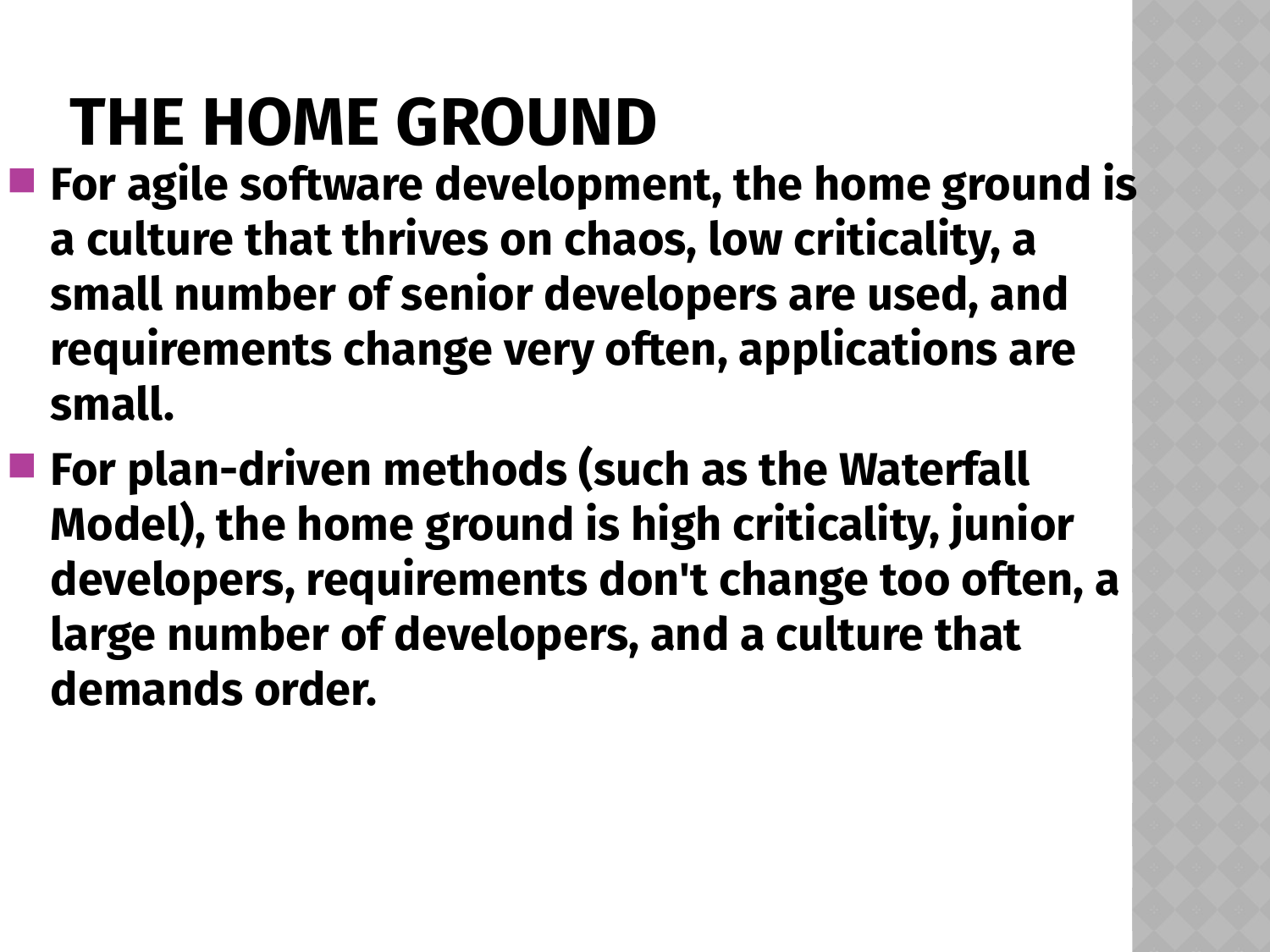

# The Home Ground
For agile software development, the home ground is a culture that thrives on chaos, low criticality, a small number of senior developers are used, and requirements change very often, applications are small.
For plan-driven methods (such as the Waterfall Model), the home ground is high criticality, junior developers, requirements don't change too often, a large number of developers, and a culture that demands order.